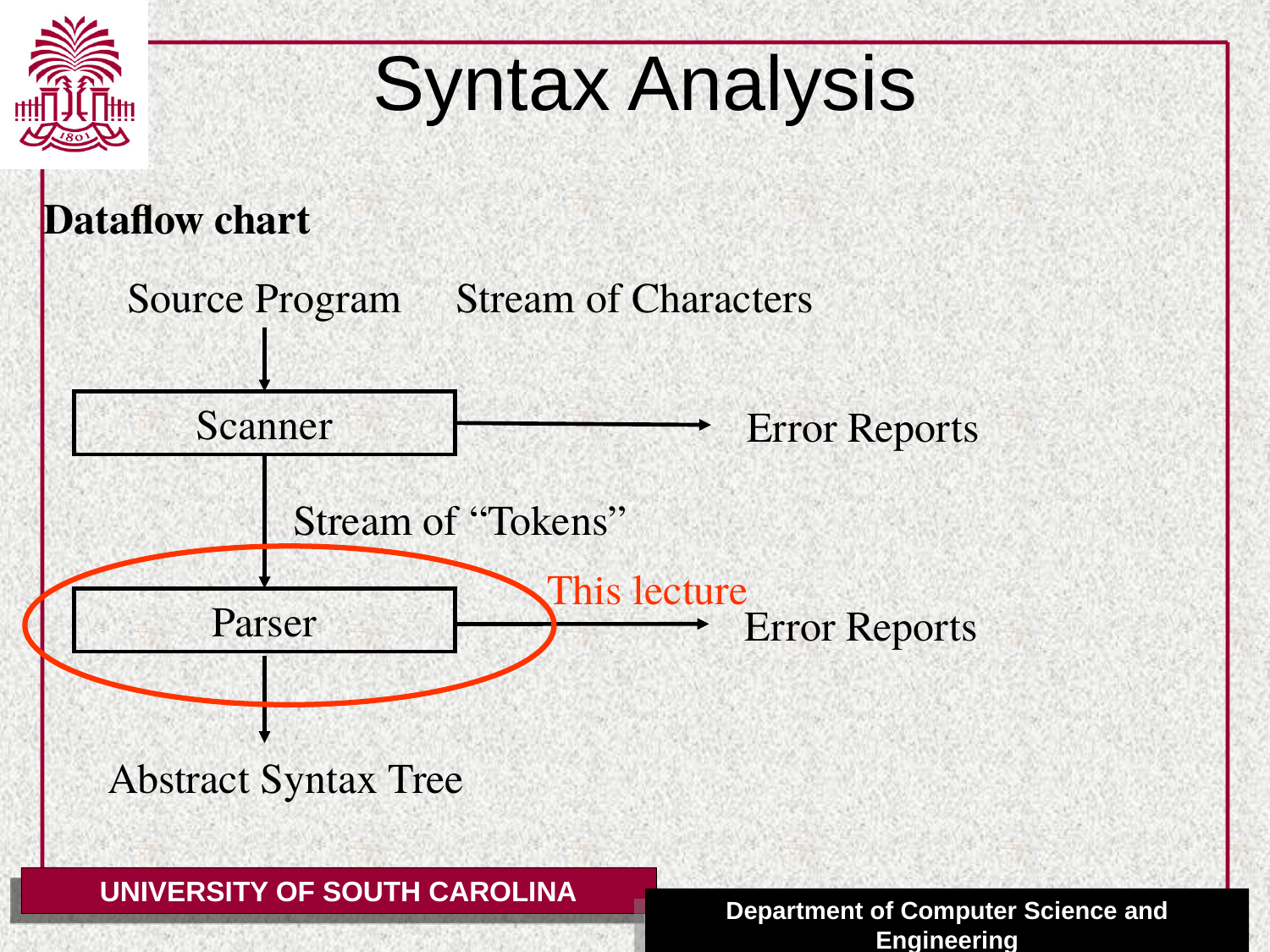

# Syntax Analysis
Dataflow chart
Source Program
Stream of Characters
Scanner
Error Reports
Stream of “Tokens”

This lecture
Parser
Error Reports
Abstract Syntax Tree